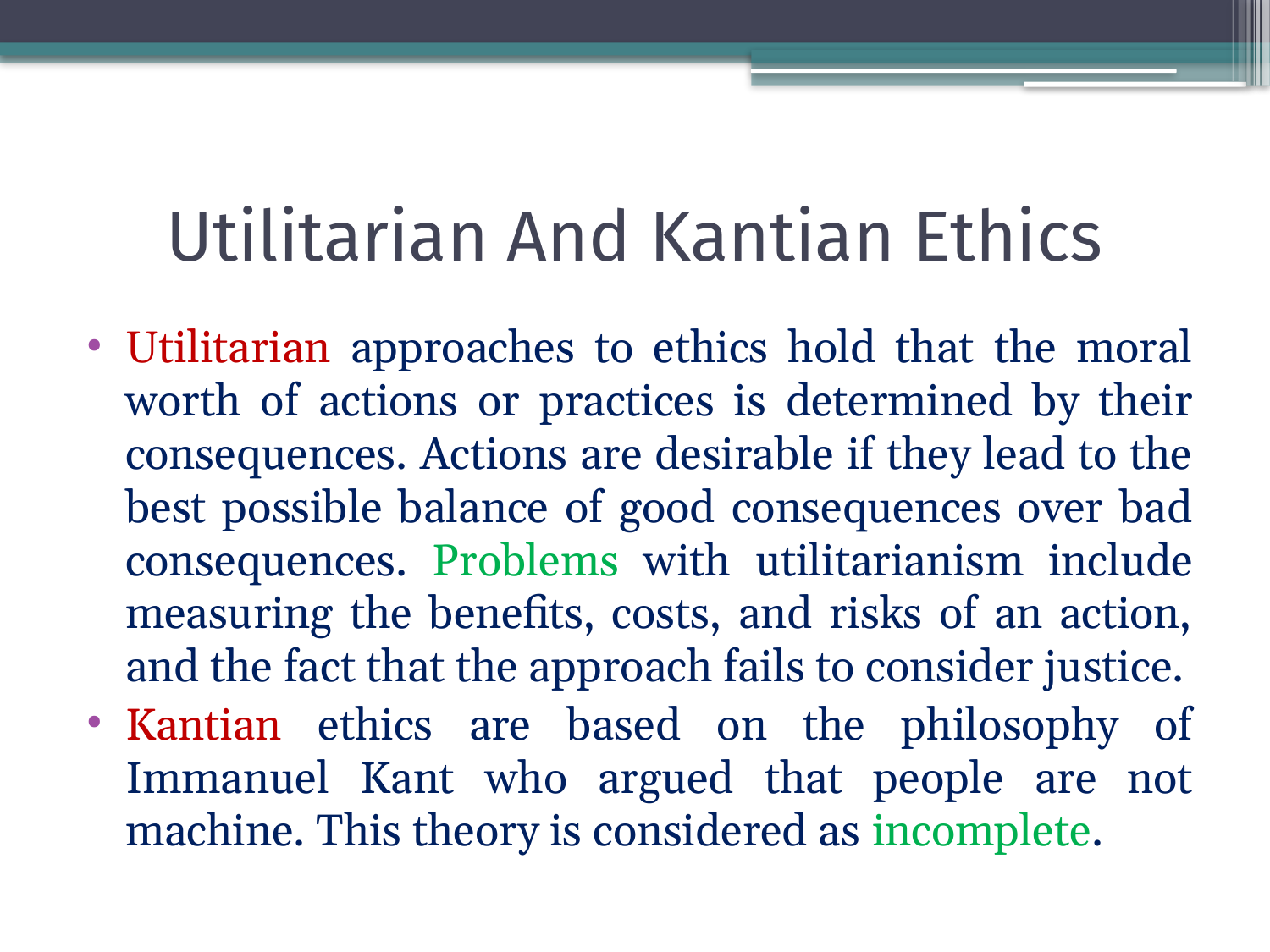

# Utilitarian And Kantian Ethics
Utilitarian approaches to ethics hold that the moral worth of actions or practices is determined by their consequences. Actions are desirable if they lead to the best possible balance of good consequences over bad consequences. Problems with utilitarianism include measuring the benefits, costs, and risks of an action, and the fact that the approach fails to consider justice.
Kantian ethics are based on the philosophy of Immanuel Kant who argued that people are not machine. This theory is considered as incomplete.